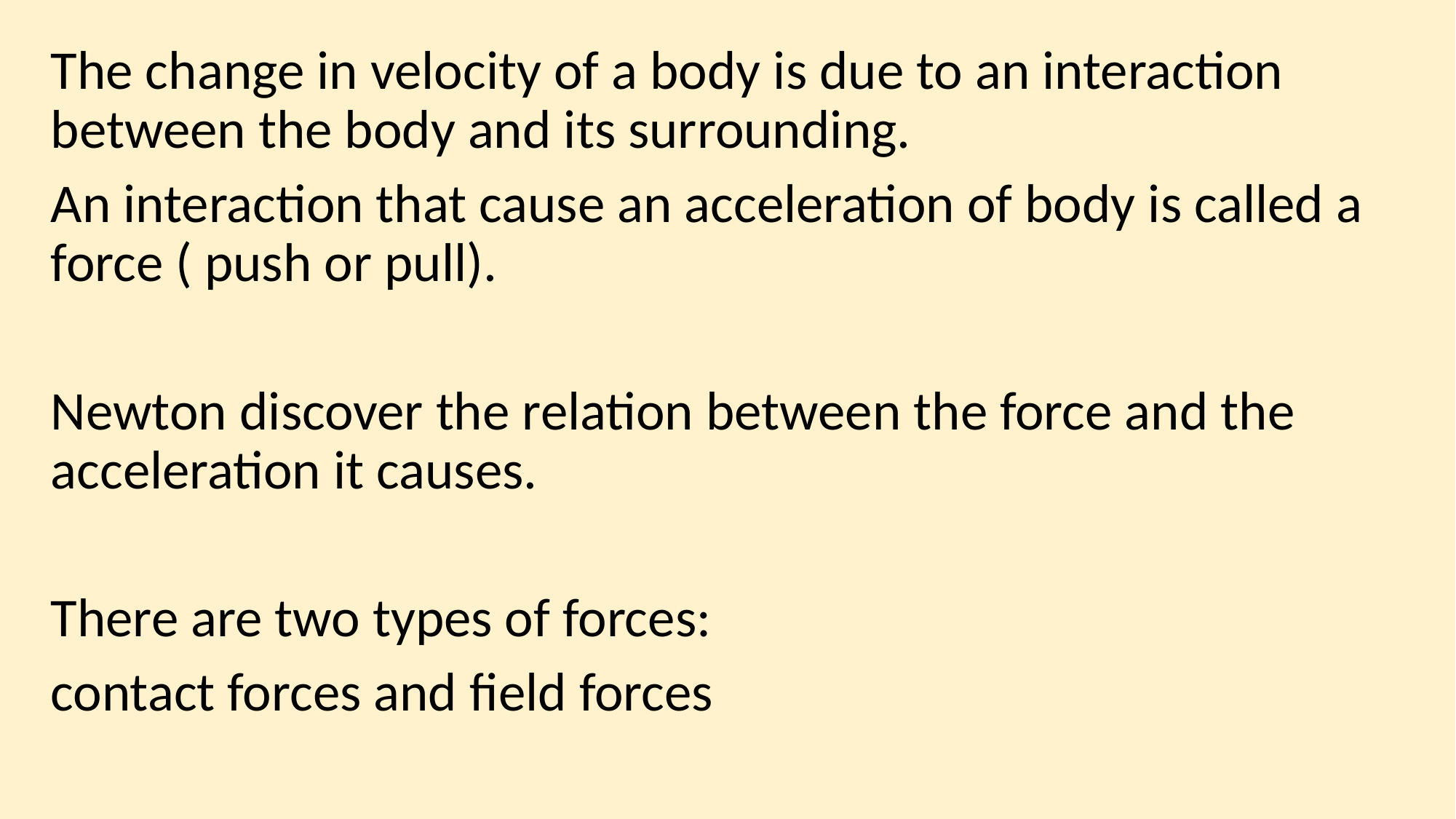

The change in velocity of a body is due to an interaction between the body and its surrounding.
An interaction that cause an acceleration of body is called a force ( push or pull).

Newton discover the relation between the force and the acceleration it causes.

There are two types of forces:
contact forces and field forces